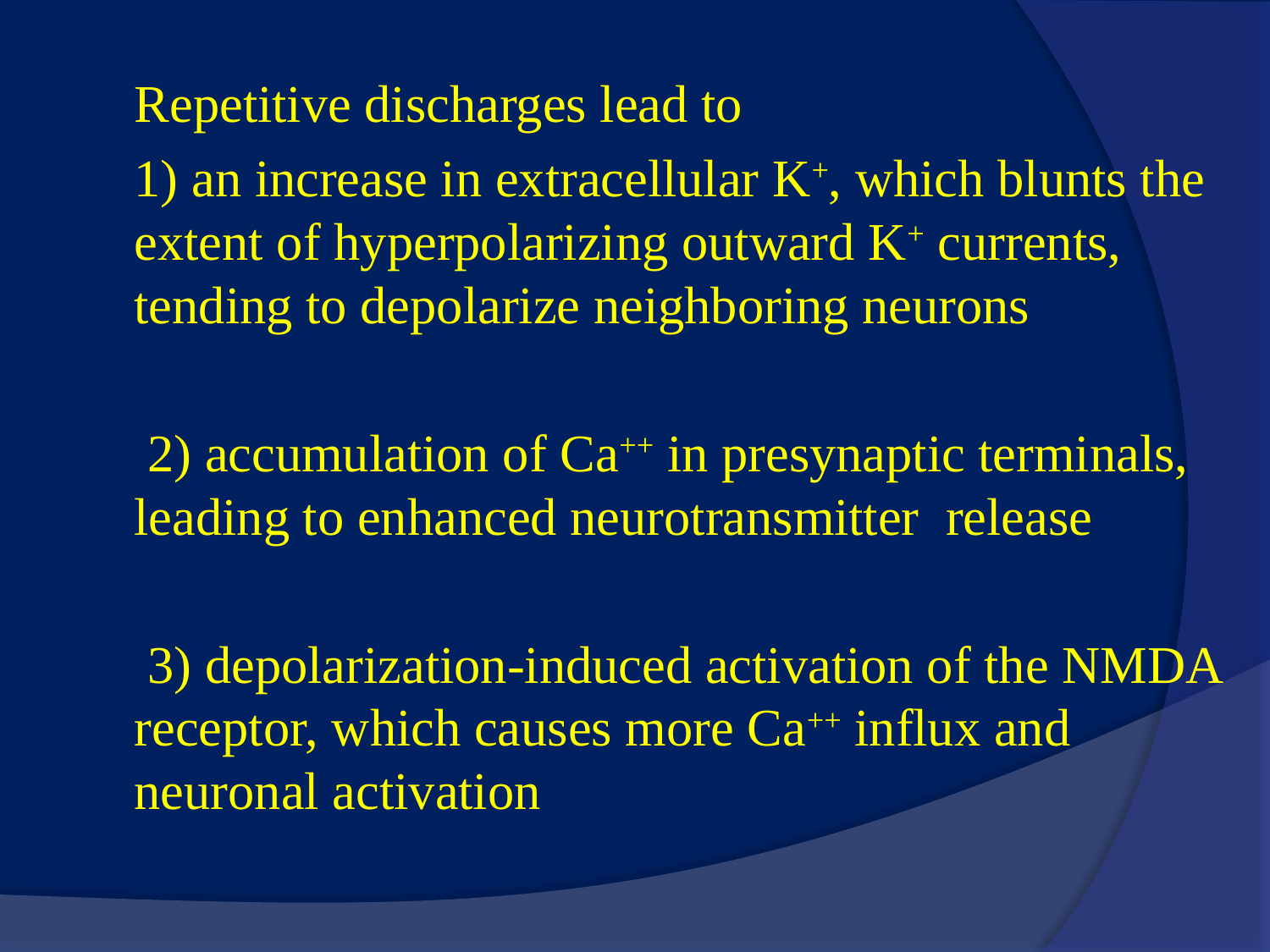

#
Repetitive discharges lead to
1) an increase in extracellular K+, which blunts the extent of hyperpolarizing outward K+ currents, tending to depolarize neighboring neurons

 2) accumulation of Ca++ in presynaptic terminals, leading to enhanced neurotransmitter  release

 3) depolarization-induced activation of the NMDA receptor, which causes more Ca++ influx and neuronal activation